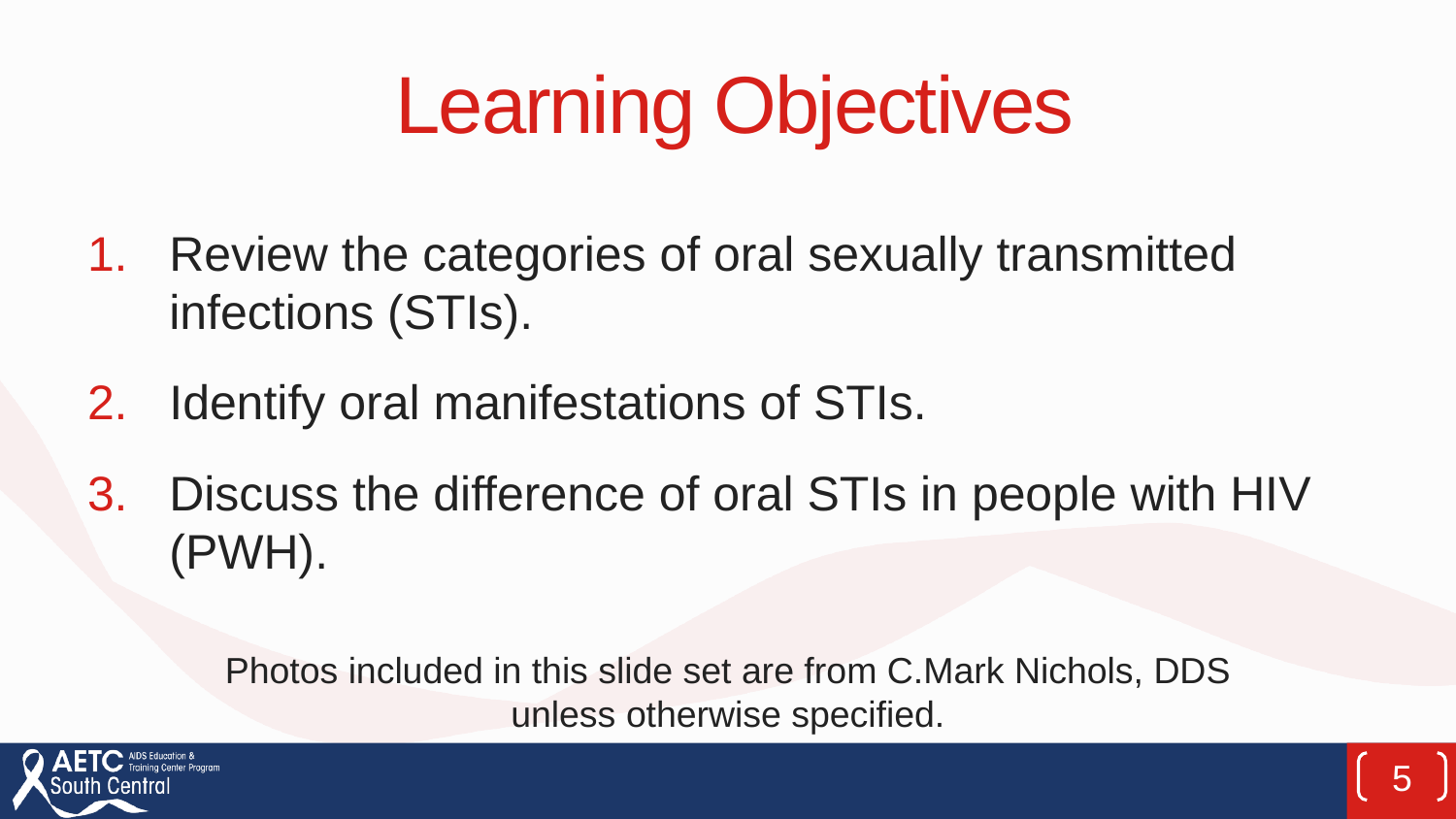

# Learning Objectives
Review the categories of oral sexually transmitted infections (STIs).

Identify oral manifestations of STIs.

Discuss the difference of oral STIs in people with HIV (PWH).
Photos included in this slide set are from C.Mark Nichols, DDS unless otherwise specified.
5